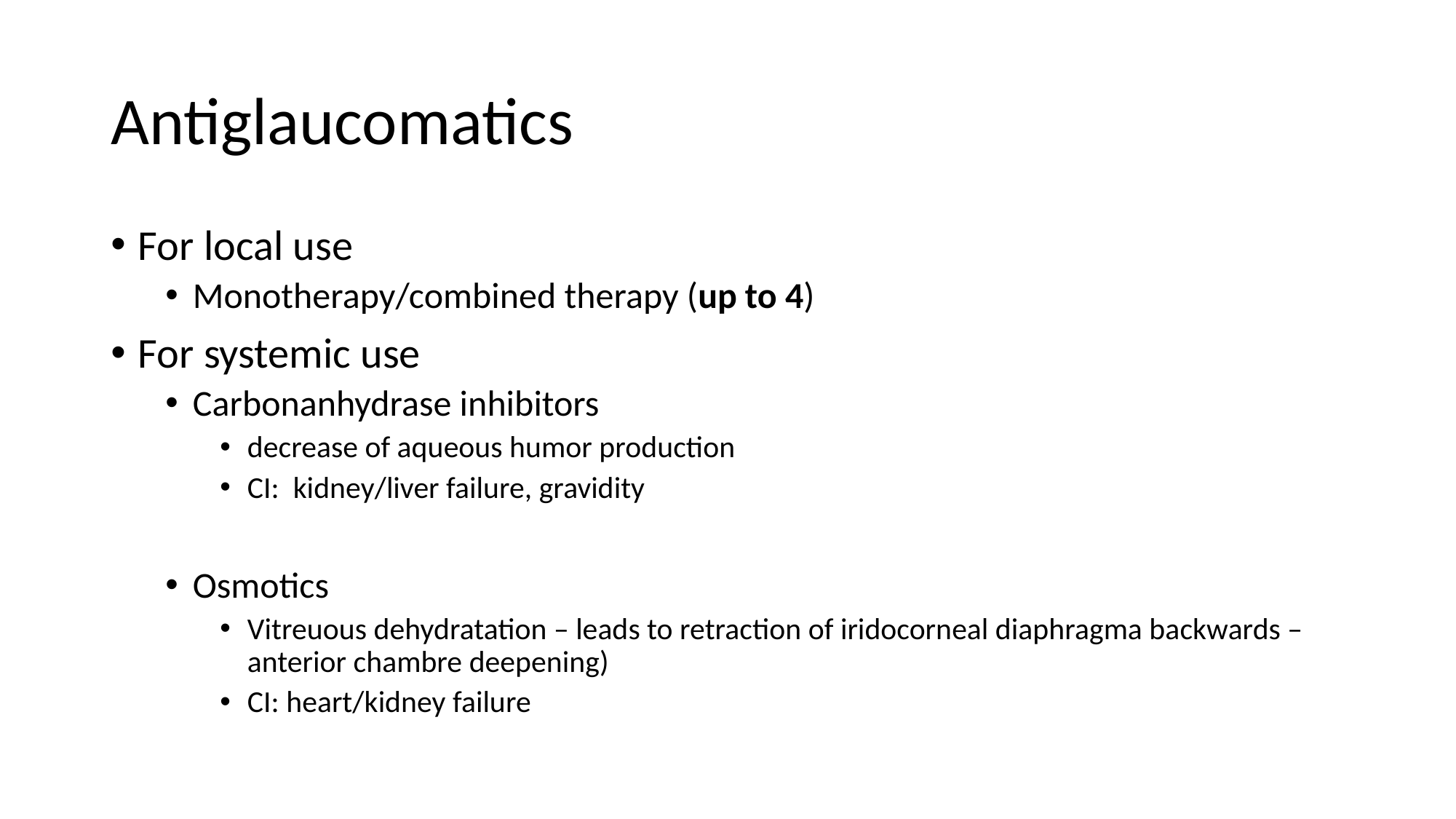

# Antiglaucomatics
For local use
Monotherapy/combined therapy (up to 4)
For systemic use
Carbonanhydrase inhibitors
decrease of aqueous humor production
CI:  kidney/liver failure, gravidity

Osmotics
Vitreuous dehydratation – leads to retraction of iridocorneal diaphragma backwards – anterior chambre deepening)
CI: heart/kidney failure